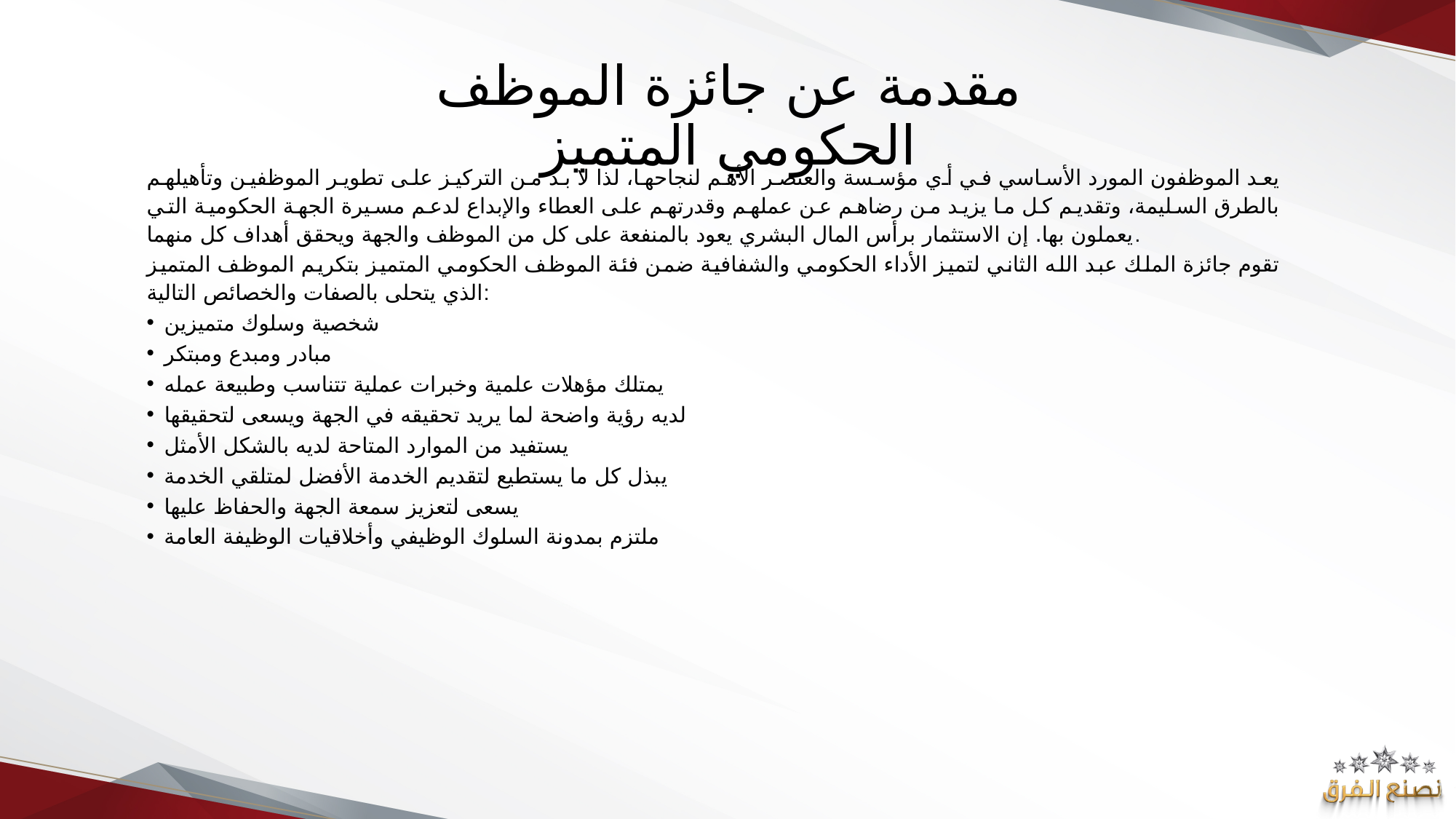

# مقدمة عن جائزة الموظف الحكومي المتميز

يعد الموظفون المورد الأساسي في أي مؤسسة والعنصر الأهم لنجاحها، لذا لا بد من التركيز على تطوير الموظفين وتأهيلهم بالطرق السليمة، وتقديم كل ما يزيد من رضاهم عن عملهم وقدرتهم على العطاء والإبداع لدعم مسيرة الجهة الحكومية التي يعملون بها. إن الاستثمار برأس المال البشري يعود بالمنفعة على كل من الموظف والجهة ويحقق أهداف كل منهما.
تقوم جائزة الملك عبد الله الثاني لتميز الأداء الحكومي والشفافية ضمن فئة الموظف الحكومي المتميز بتكريم الموظف المتميز الذي يتحلى بالصفات والخصائص التالية:
شخصية وسلوك متميزين
مبادر ومبدع ومبتكر
يمتلك مؤهلات علمية وخبرات عملية تتناسب وطبيعة عمله
لديه رؤية واضحة لما يريد تحقيقه في الجهة ويسعى لتحقيقها
يستفيد من الموارد المتاحة لديه بالشكل الأمثل
يبذل كل ما يستطيع لتقديم الخدمة الأفضل لمتلقي الخدمة
يسعى لتعزيز سمعة الجهة والحفاظ عليها
ملتزم بمدونة السلوك الوظيفي وأخلاقيات الوظيفة العامة